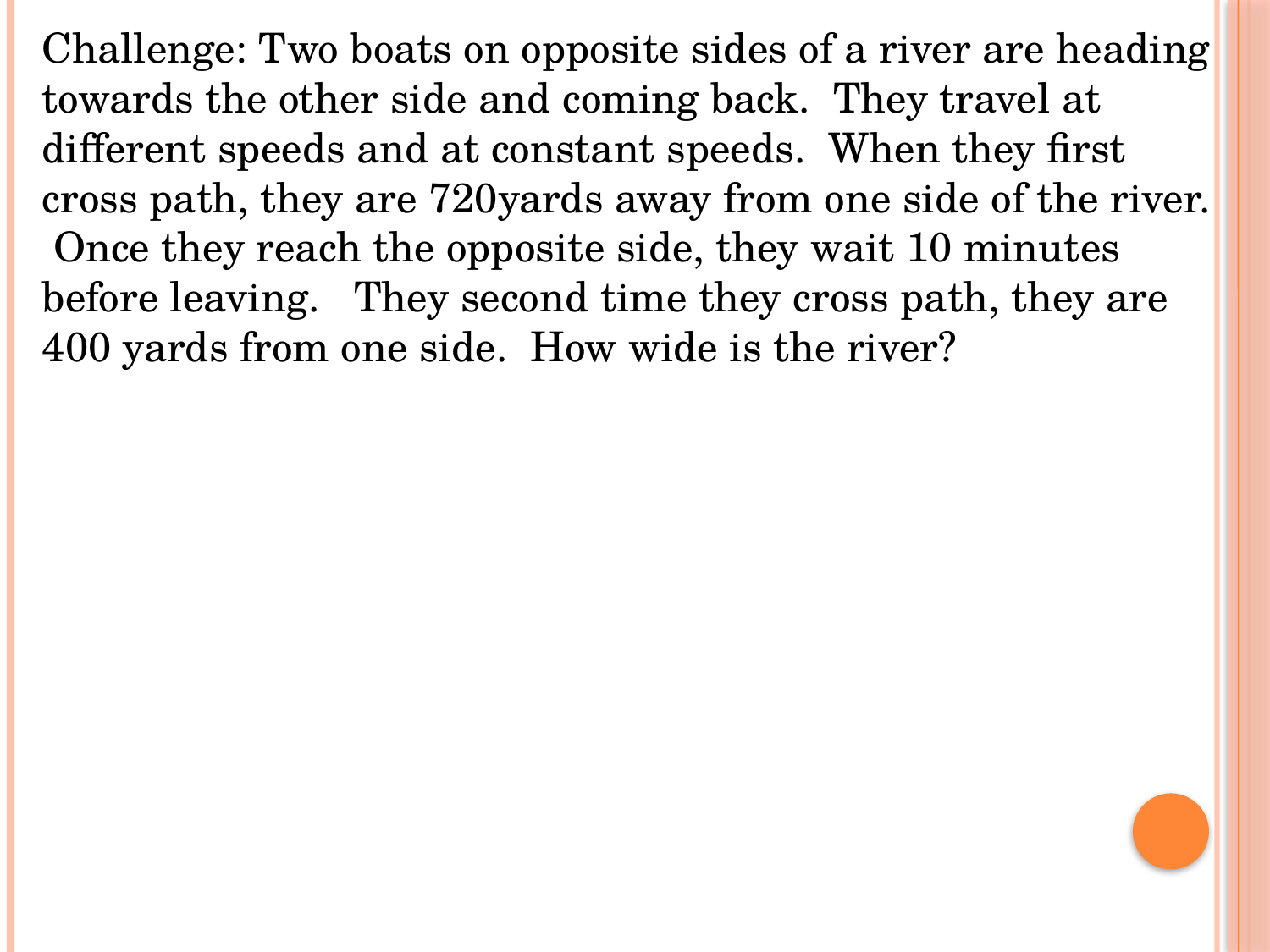

Challenge: Two boats on opposite sides of a river are heading towards the other side and coming back.  They travel at different speeds and at constant speeds.  When they first cross path, they are 720yards away from one side of the river.  Once they reach the opposite side, they wait 10 minutes before leaving.   They second time they cross path, they are 400 yards from one side.  How wide is the river?